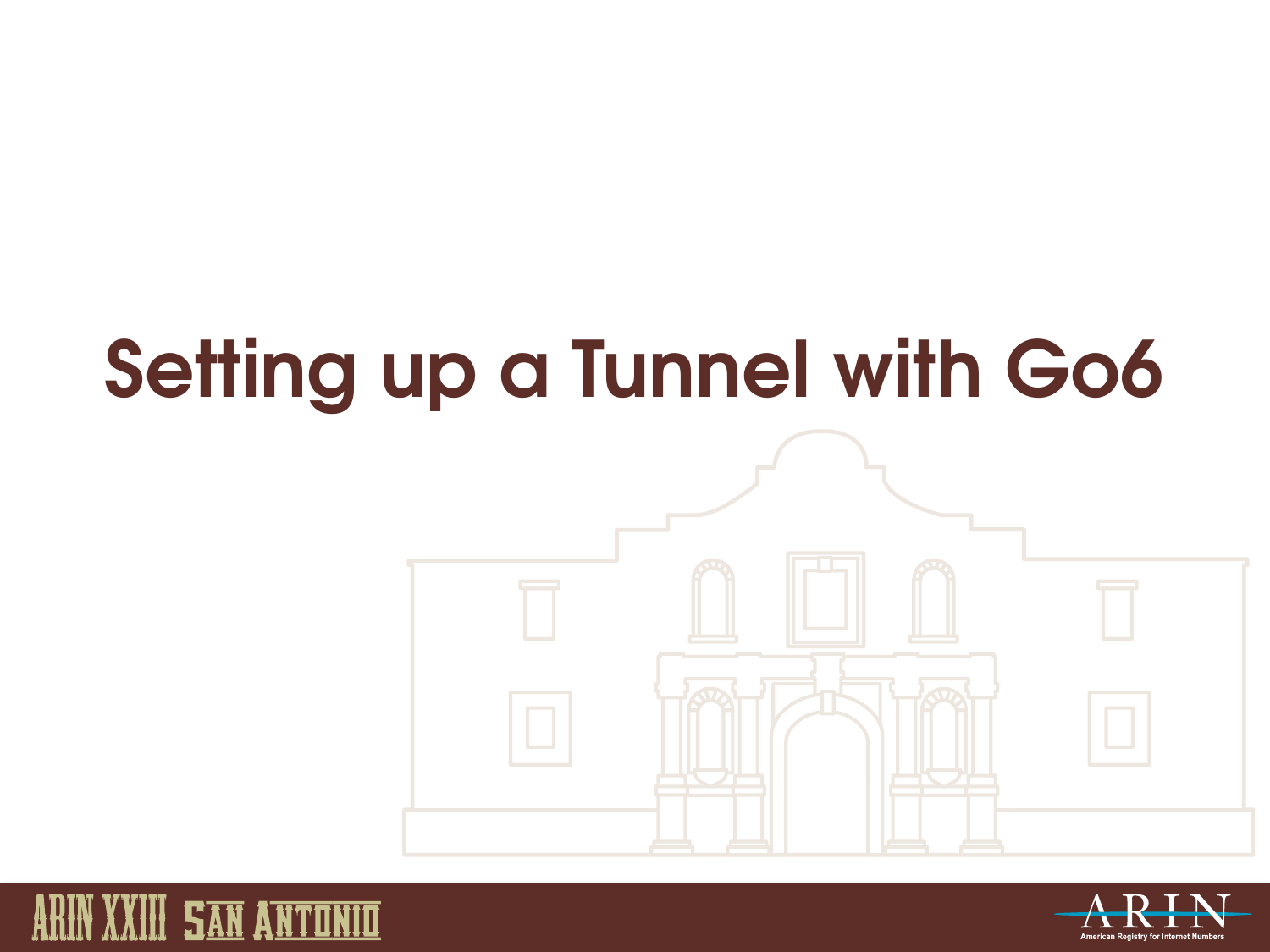

# Setting up a Tunnel with Go6